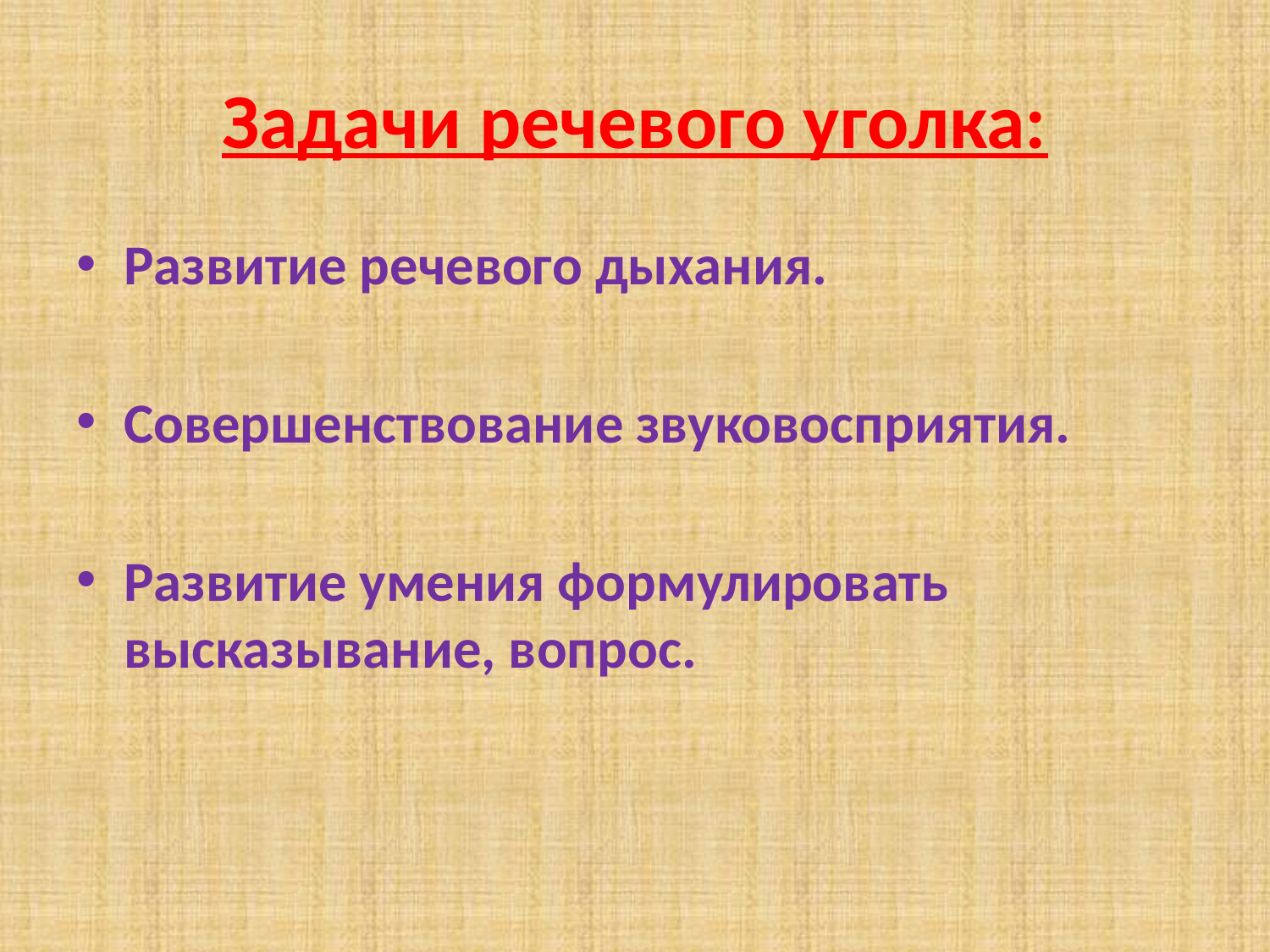

# Задачи речевого уголка:
Развитие речевого дыхания.

Совершенствование звуковосприятия.

Развитие умения формулировать высказывание, вопрос.